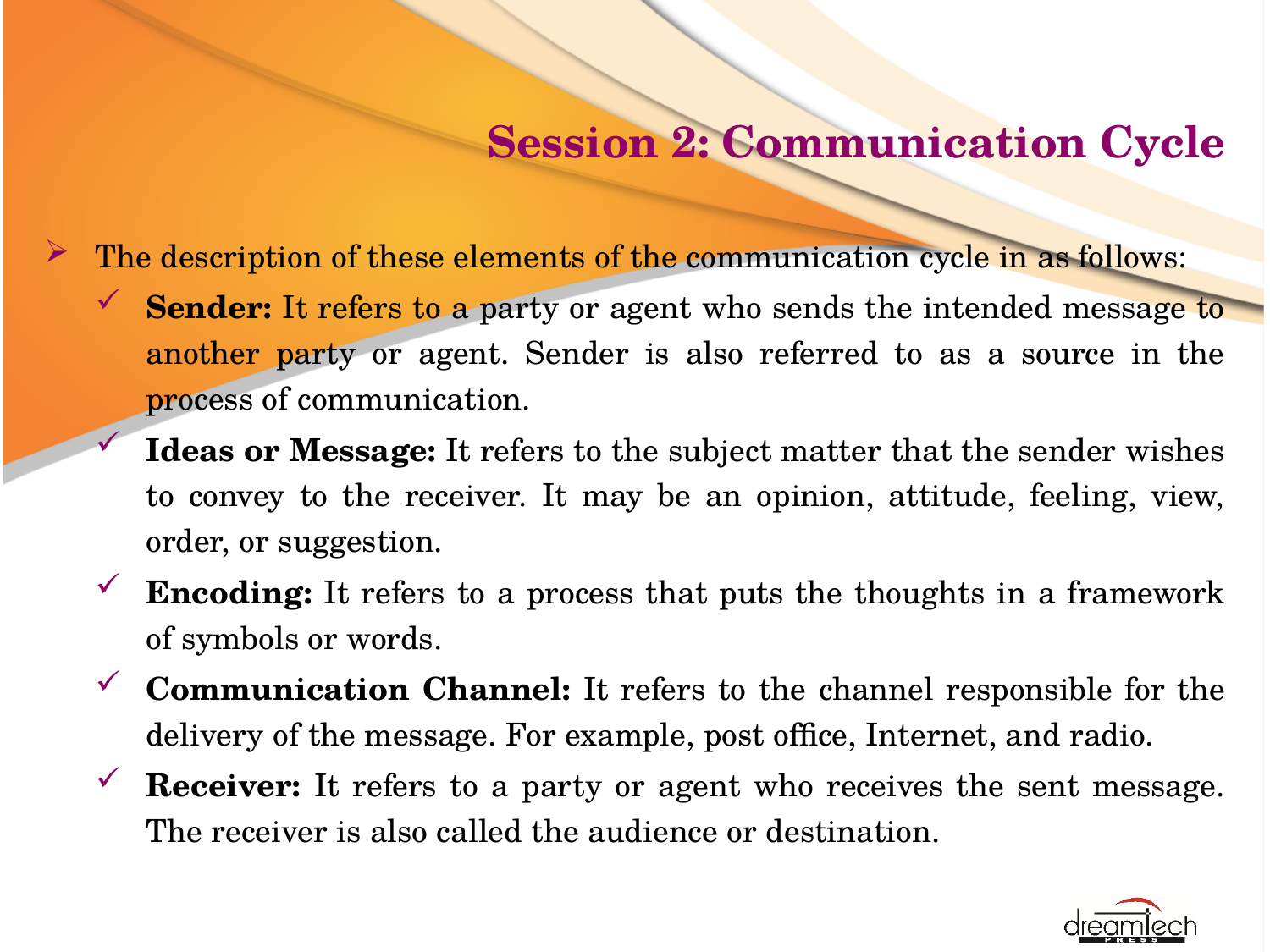

# Session 2: Communication Cycle
The description of these elements of the communication cycle in as follows:
Sender: It refers to a party or agent who sends the intended message to another party or agent. Sender is also referred to as a source in the process of communication.
Ideas or Message: It refers to the subject matter that the sender wishes to convey to the receiver. It may be an opinion, attitude, feeling, view, order, or suggestion.
Encoding: It refers to a process that puts the thoughts in a framework of symbols or words.
Communication Channel: It refers to the channel responsible for the delivery of the message. For example, post office, Internet, and radio.
Receiver: It refers to a party or agent who receives the sent message. The receiver is also called the audience or destination.